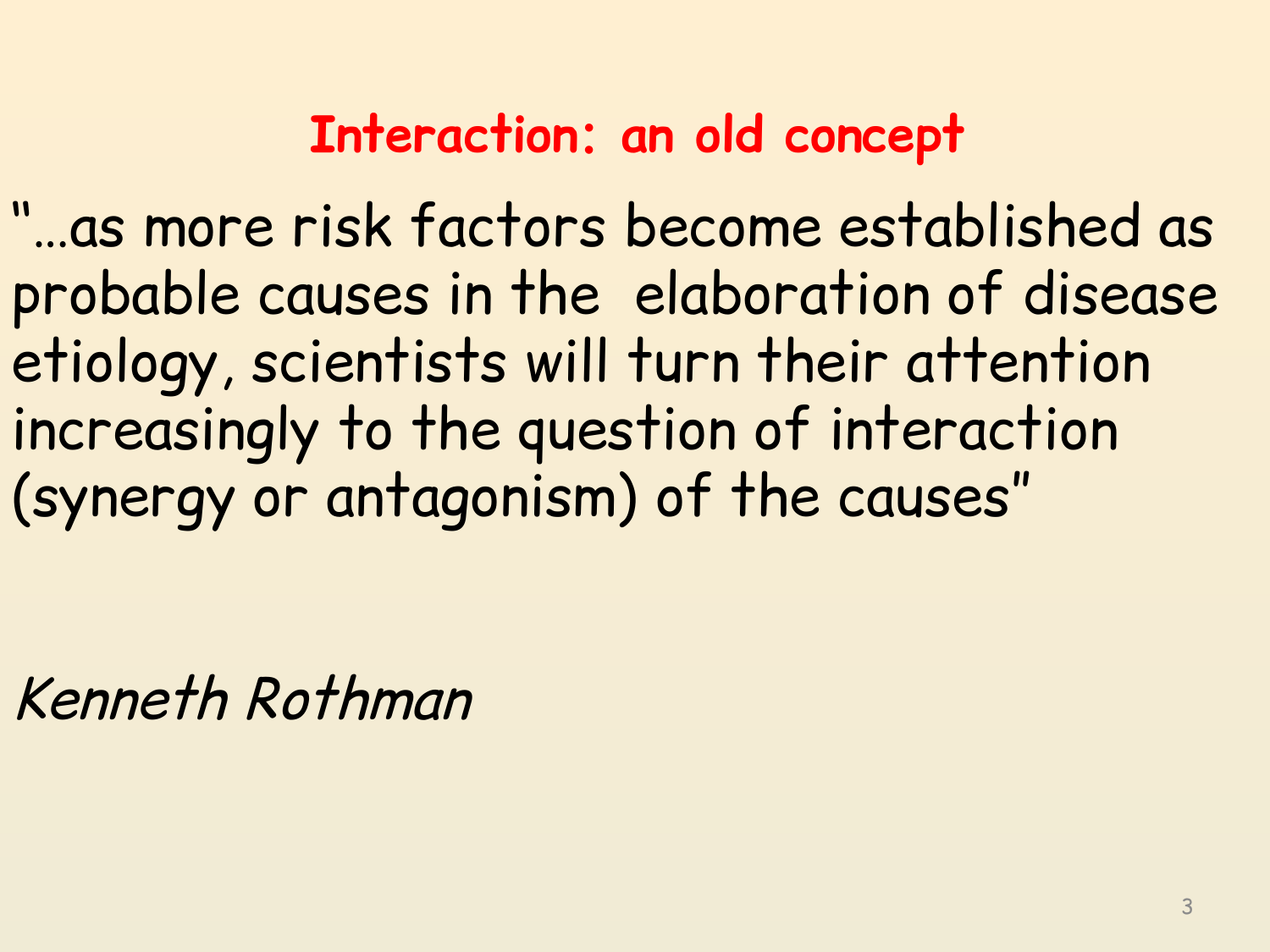

Interaction: an old concept
# ‘‘…as more risk factors become established as probable causes in the  elaboration of disease etiology, scientists will turn their attention increasingly to the question of interaction (synergy or antagonism) of the causes” Kenneth Rothman

3